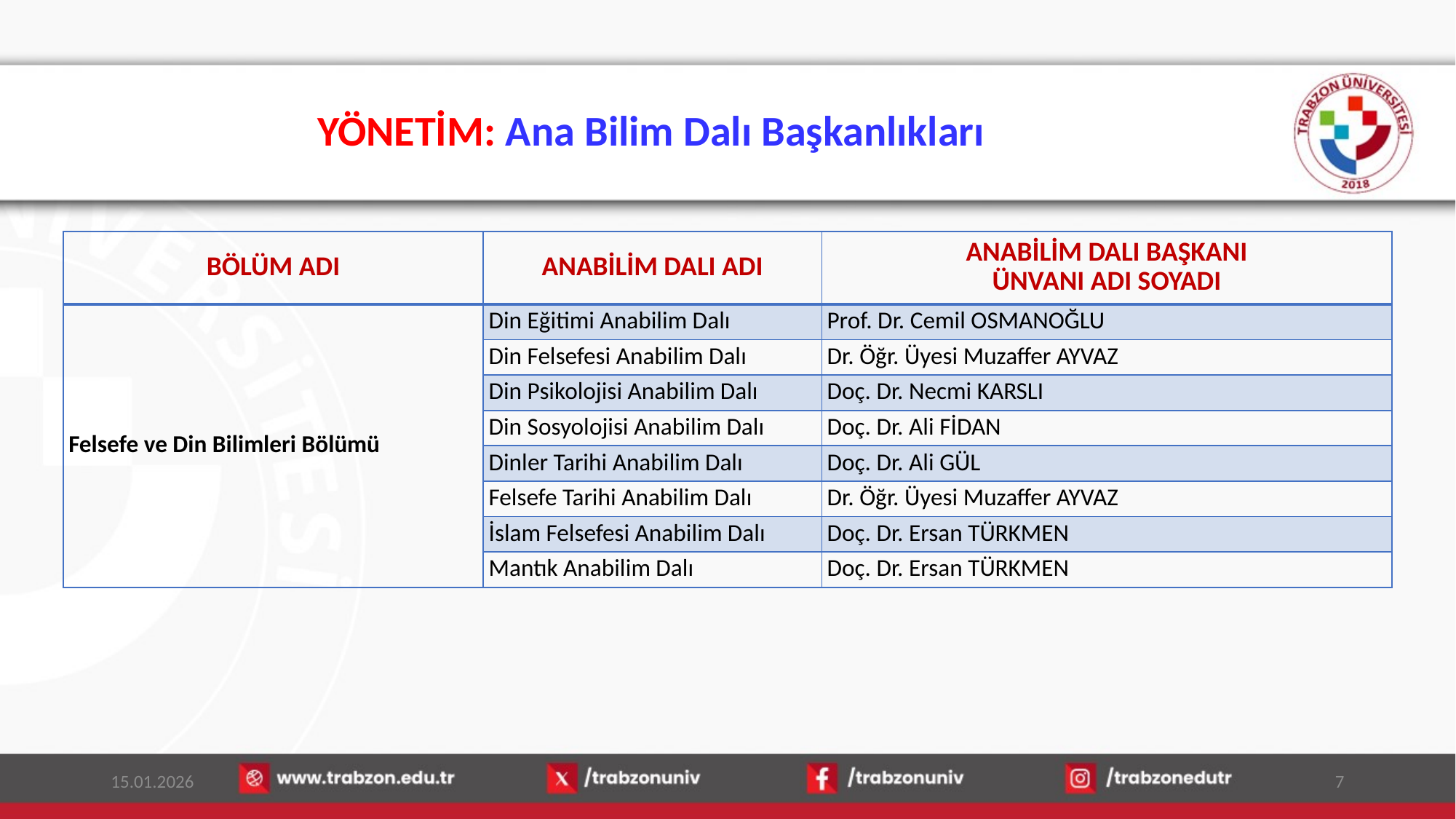

# YÖNETİM: Ana Bilim Dalı Başkanlıkları
| BÖLÜM ADI | ANABİLİM DALI ADI | ANABİLİM DALI BAŞKANI ÜNVANI ADI SOYADI |
| --- | --- | --- |
| Felsefe ve Din Bilimleri Bölümü | Din Eğitimi Anabilim Dalı | Prof. Dr. Cemil OSMANOĞLU |
|  | Din Felsefesi Anabilim Dalı | Dr. Öğr. Üyesi Muzaffer AYVAZ |
|  | Din Psikolojisi Anabilim Dalı | Doç. Dr. Necmi KARSLI |
|  | Din Sosyolojisi Anabilim Dalı | Doç. Dr. Ali FİDAN |
|  | Dinler Tarihi Anabilim Dalı | Doç. Dr. Ali GÜL |
|  | Felsefe Tarihi Anabilim Dalı | Dr. Öğr. Üyesi Muzaffer AYVAZ |
|  | İslam Felsefesi Anabilim Dalı | Doç. Dr. Ersan TÜRKMEN |
|  | Mantık Anabilim Dalı | Doç. Dr. Ersan TÜRKMEN |
15.01.2026
7